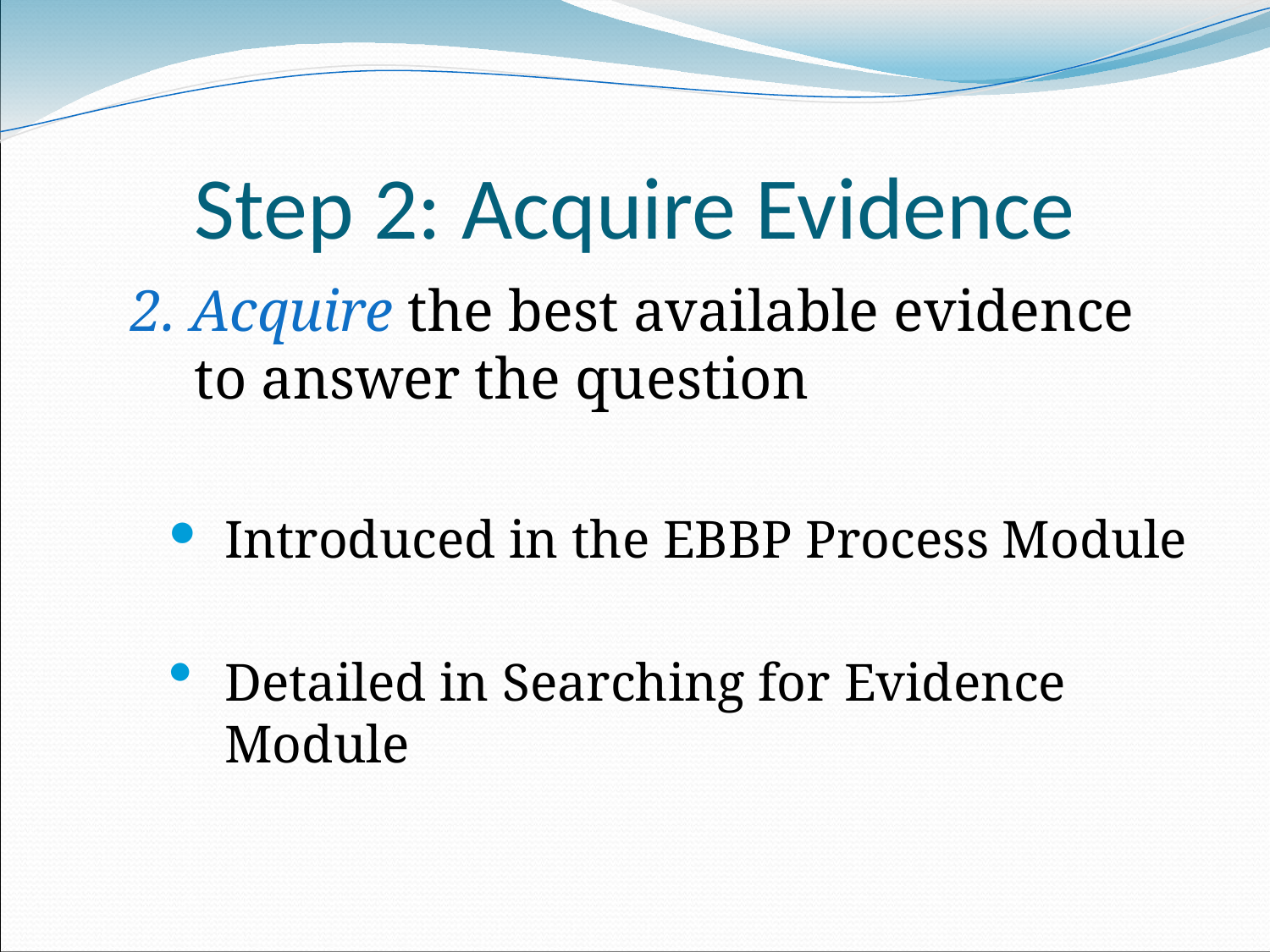

# Step 2: Acquire Evidence
2. Acquire the best available evidence to answer the question

Introduced in the EBBP Process Module

Detailed in Searching for Evidence Module